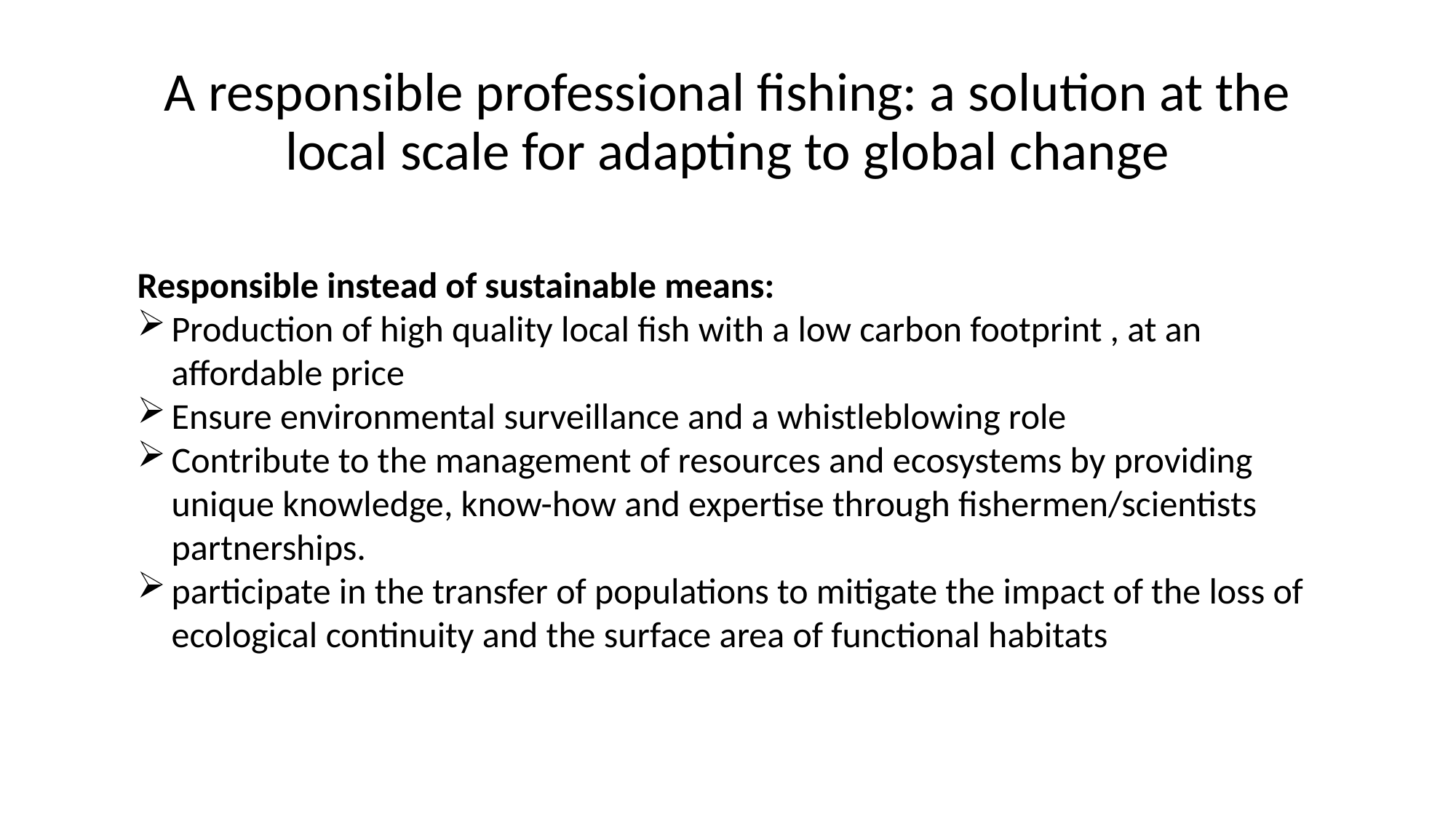

# A responsible professional fishing: a solution at the local scale for adapting to global change
Responsible instead of sustainable means:
Production of high quality local fish with a low carbon footprint , at an affordable price
Ensure environmental surveillance and a whistleblowing role
Contribute to the management of resources and ecosystems by providing unique knowledge, know-how and expertise through fishermen/scientists partnerships.
participate in the transfer of populations to mitigate the impact of the loss of ecological continuity and the surface area of functional habitats